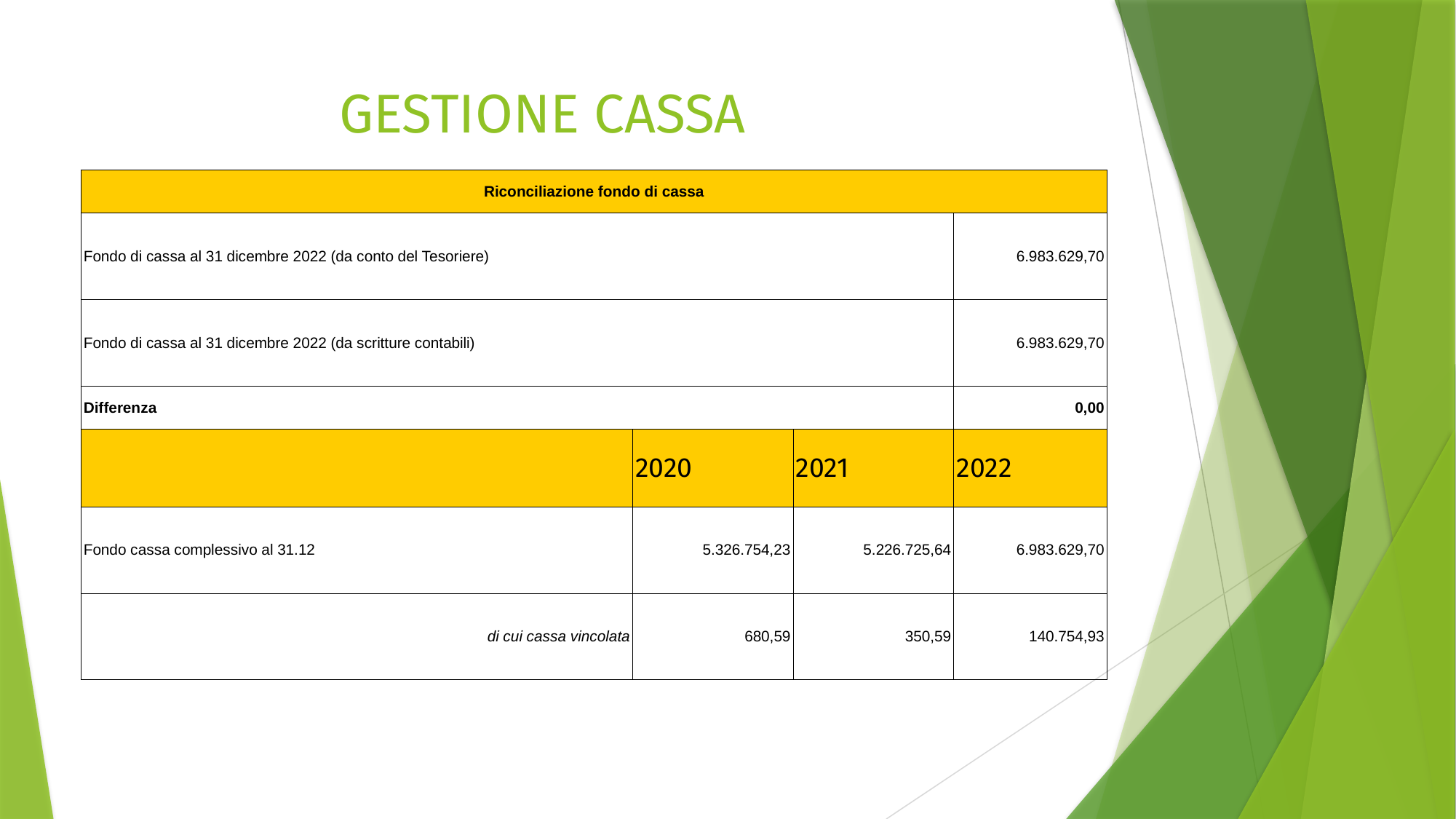

# GESTIONE CASSA
| Riconciliazione fondo di cassa |  |  |  |
| --- | --- | --- | --- |
| Fondo di cassa al 31 dicembre 2022 (da conto del Tesoriere) |  |  | 6.983.629,70 |
| Fondo di cassa al 31 dicembre 2022 (da scritture contabili) |  |  | 6.983.629,70 |
| Differenza |  |  | 0,00 |
|  | 2020 | 2021 | 2022 |
| Fondo cassa complessivo al 31.12 | 5.326.754,23 | 5.226.725,64 | 6.983.629,70 |
| di cui cassa vincolata | 680,59 | 350,59 | 140.754,93 |